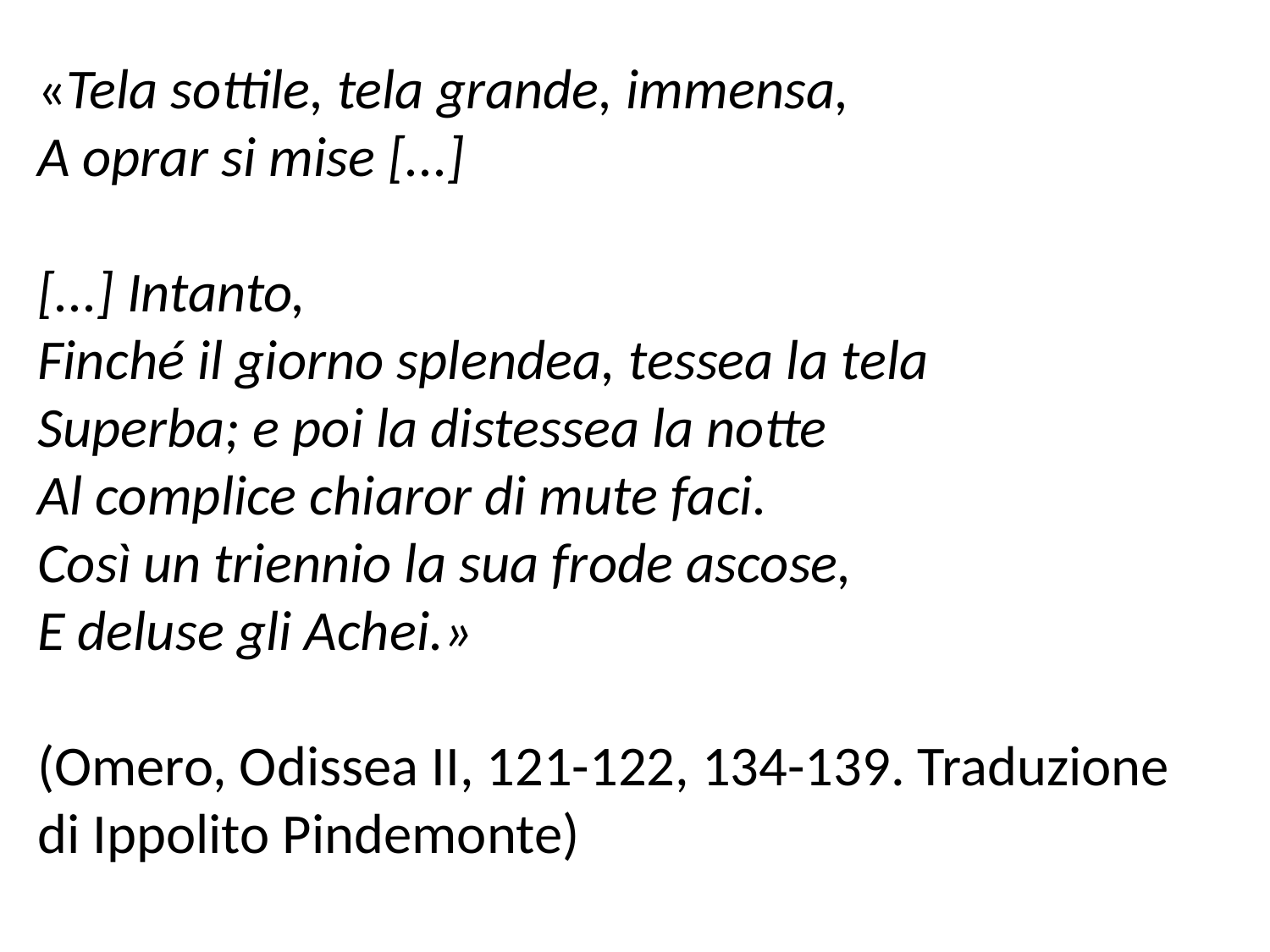

«Tela sottile, tela grande, immensa,
A oprar si mise [...]

[...] Intanto,
Finché il giorno splendea, tessea la tela
Superba; e poi la distessea la notte
Al complice chiaror di mute faci.
Così un triennio la sua frode ascose,
E deluse gli Achei.»

(Omero, Odissea II, 121-122, 134-139. Traduzione di Ippolito Pindemonte)